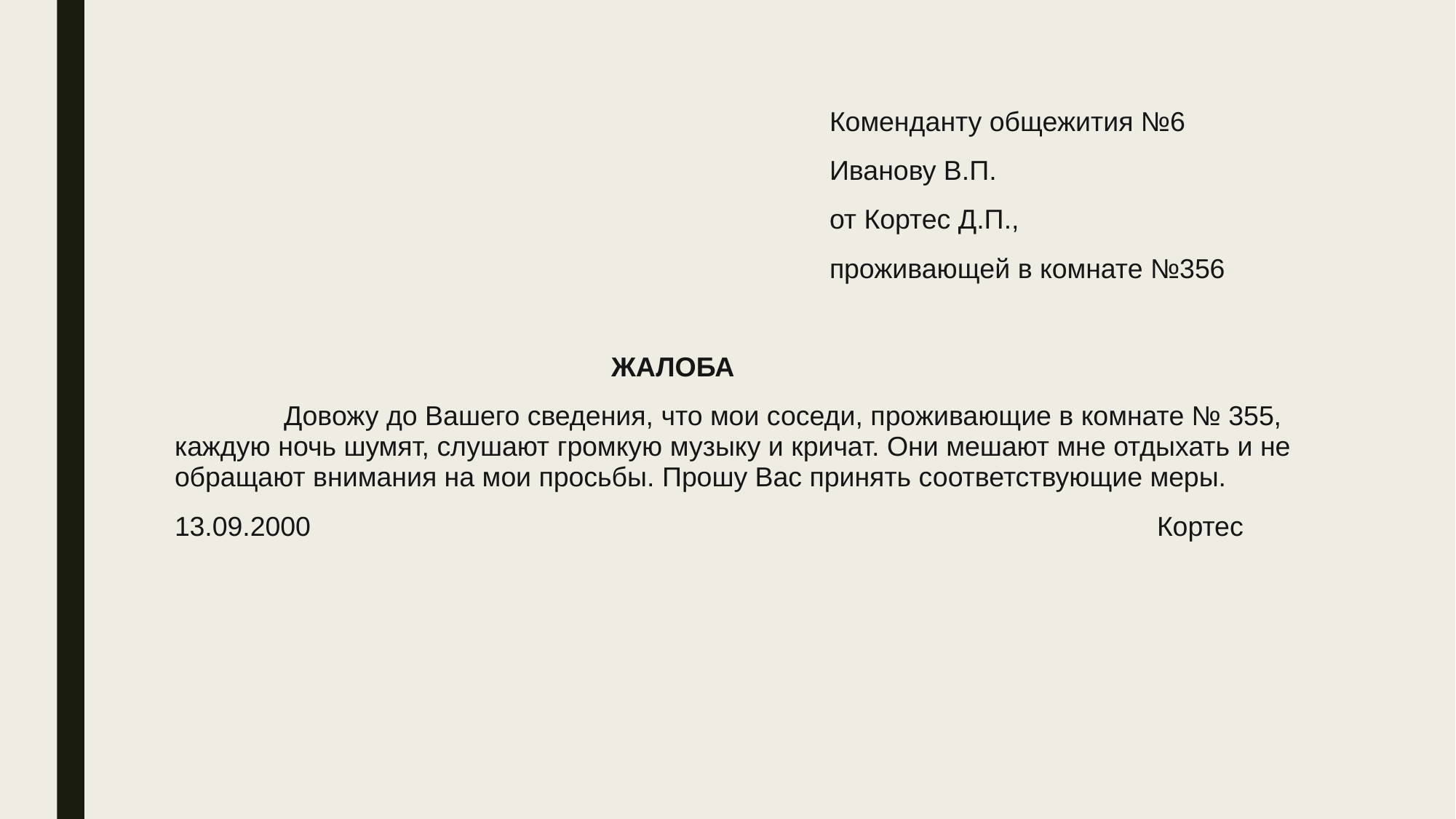

Коменданту общежития №6
						Иванову В.П.
						от Кортес Д.П.,
						проживающей в комнате №356

				ЖАЛОБА
	Довожу до Вашего сведения, что мои соседи, проживающие в комнате № 355, каждую ночь шумят, слушают громкую музыку и кричат. Они мешают мне отдыхать и не обращают внимания на мои просьбы. Прошу Вас принять соответствующие меры.
13.09.2000 								Кортес